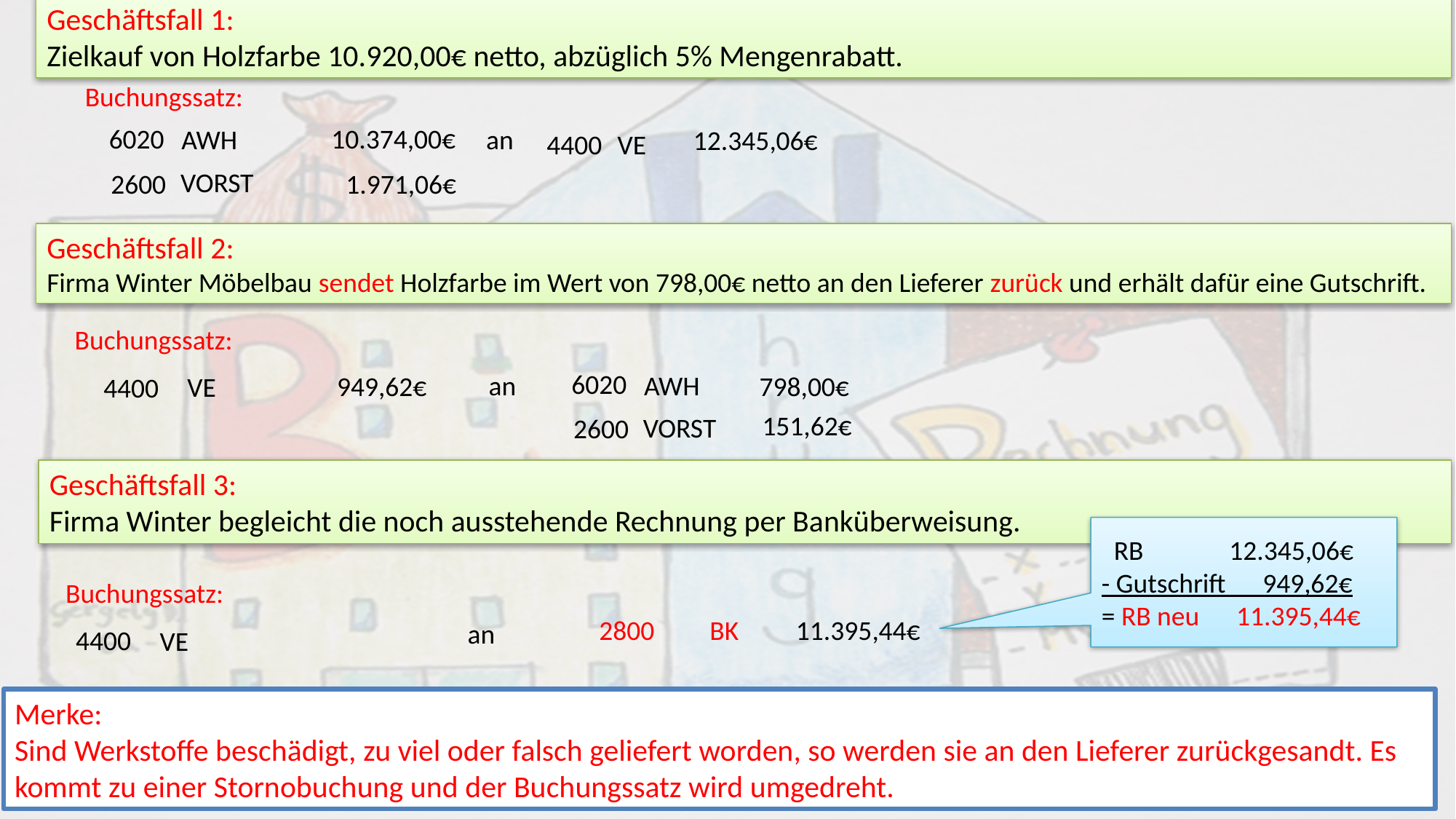

Rücksendung an den Lieferer
Geschäftsfall 1:
Zielkauf von Holzfarbe 10.920,00€ netto, abzüglich 5% Mengenrabatt.
Buchungssatz:
10.374,00€
6020
AWH
an
12.345,06€
4400
VE
VORST
2600
     1.971,06€
Geschäftsfall 2:
Firma Winter Möbelbau sendet Holzfarbe im Wert von 798,00€ netto an den Lieferer zurück und erhält dafür eine Gutschrift.
Buchungssatz:
6020
an
AWH
949,62€
798,00€
VE
4400
     151,62€
VORST
2600
Geschäftsfall 3:
Firma Winter begleicht die noch ausstehende Rechnung per Banküberweisung.
  RB 	   12.345,06€
- Gutschrift      949,62€
= RB neu      11.395,44€
Buchungssatz:
BK
      11.395,44€
2800
an
4400
VE
Merke:
Sind Werkstoffe beschädigt, zu viel oder falsch geliefert worden, so werden sie an den Lieferer zurückgesandt. Es kommt zu einer Stornobuchung und der Buchungssatz wird umgedreht.